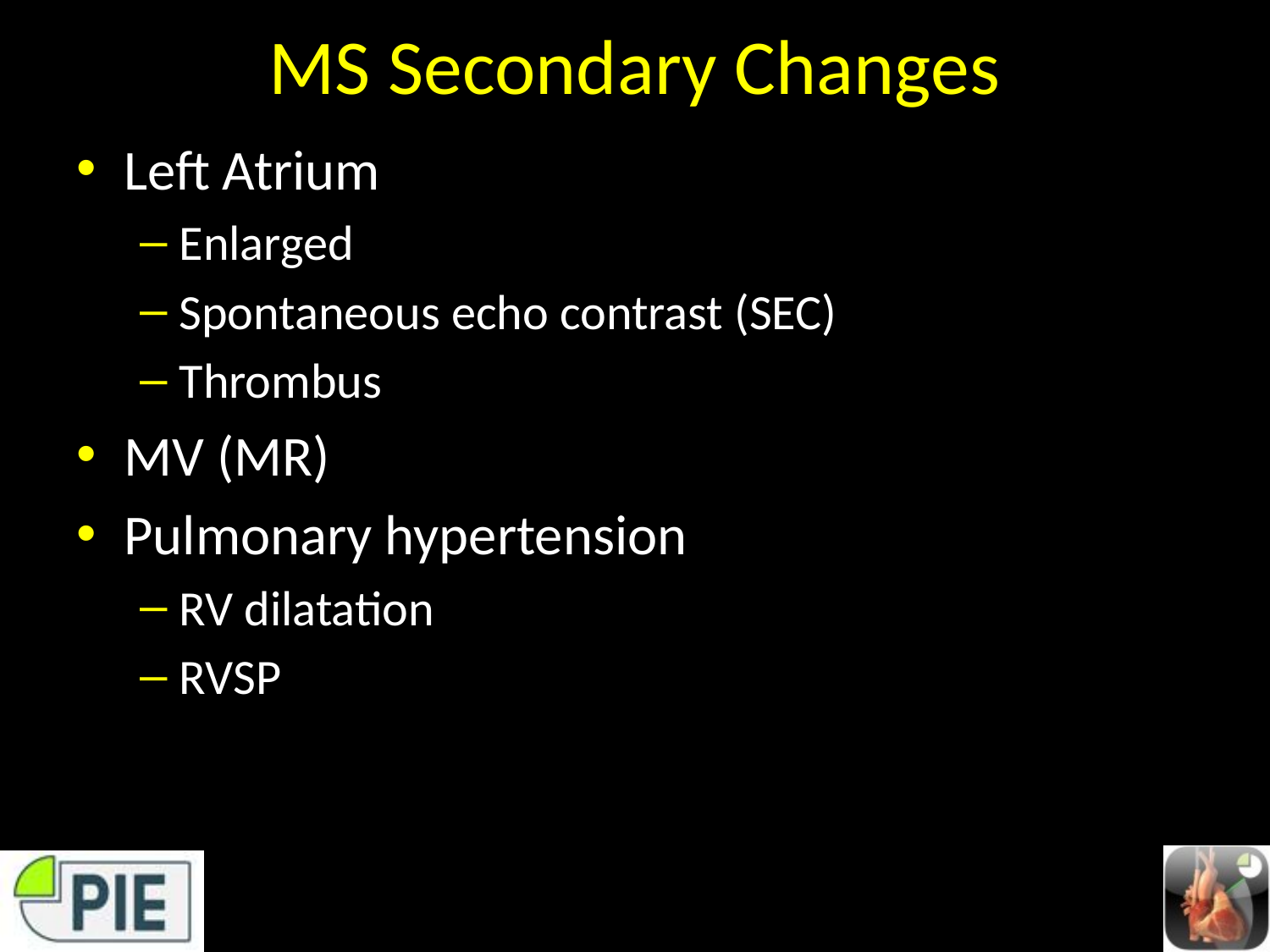

# MS Secondary Changes
Left Atrium
Enlarged
Spontaneous echo contrast (SEC)
Thrombus
MV (MR)
Pulmonary hypertension
RV dilatation
RVSP